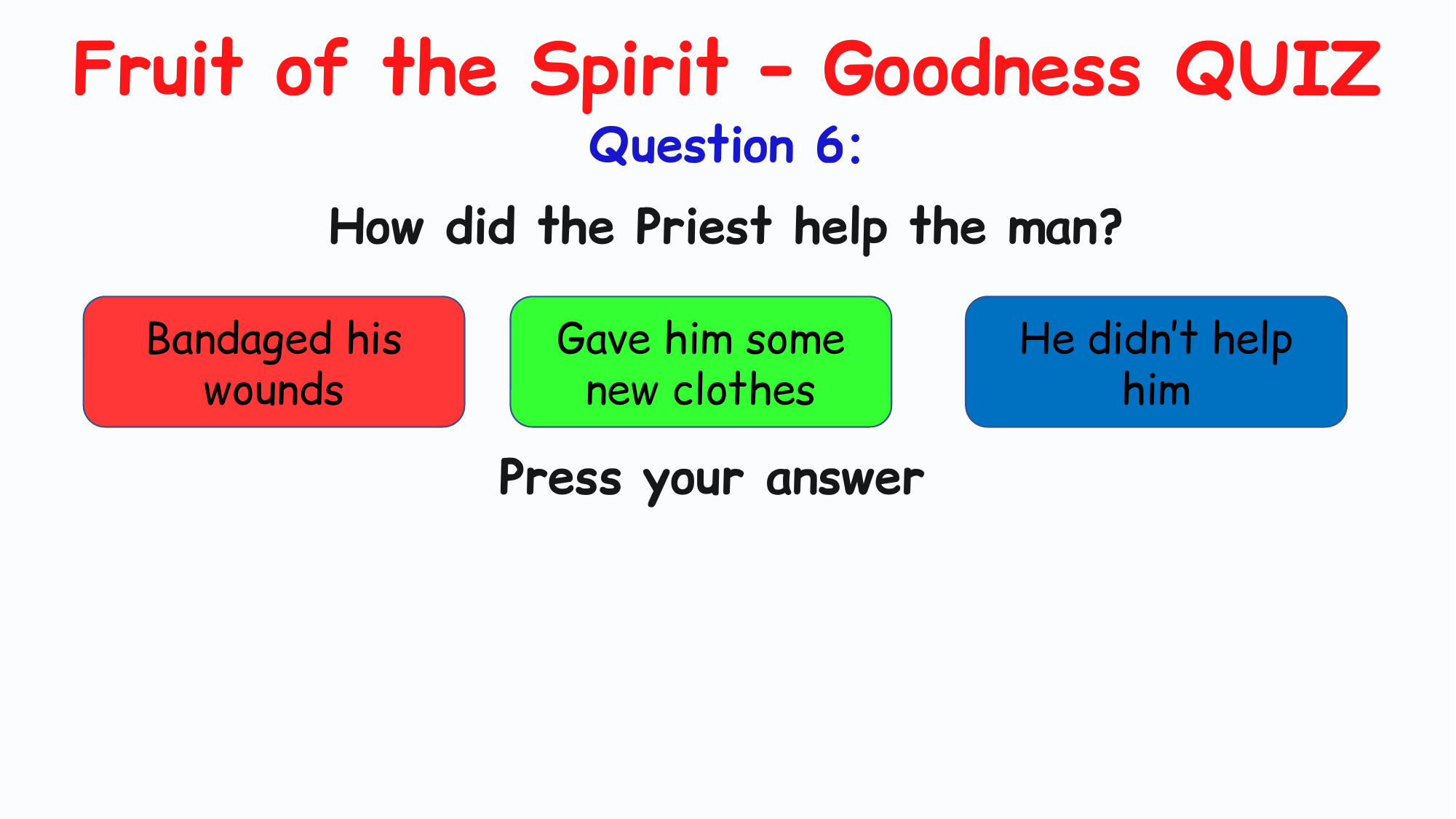

Question 6:
How did the Priest help the man?
Bandaged his wounds
Gave him some new clothes
He didn’t help him
Press your answer